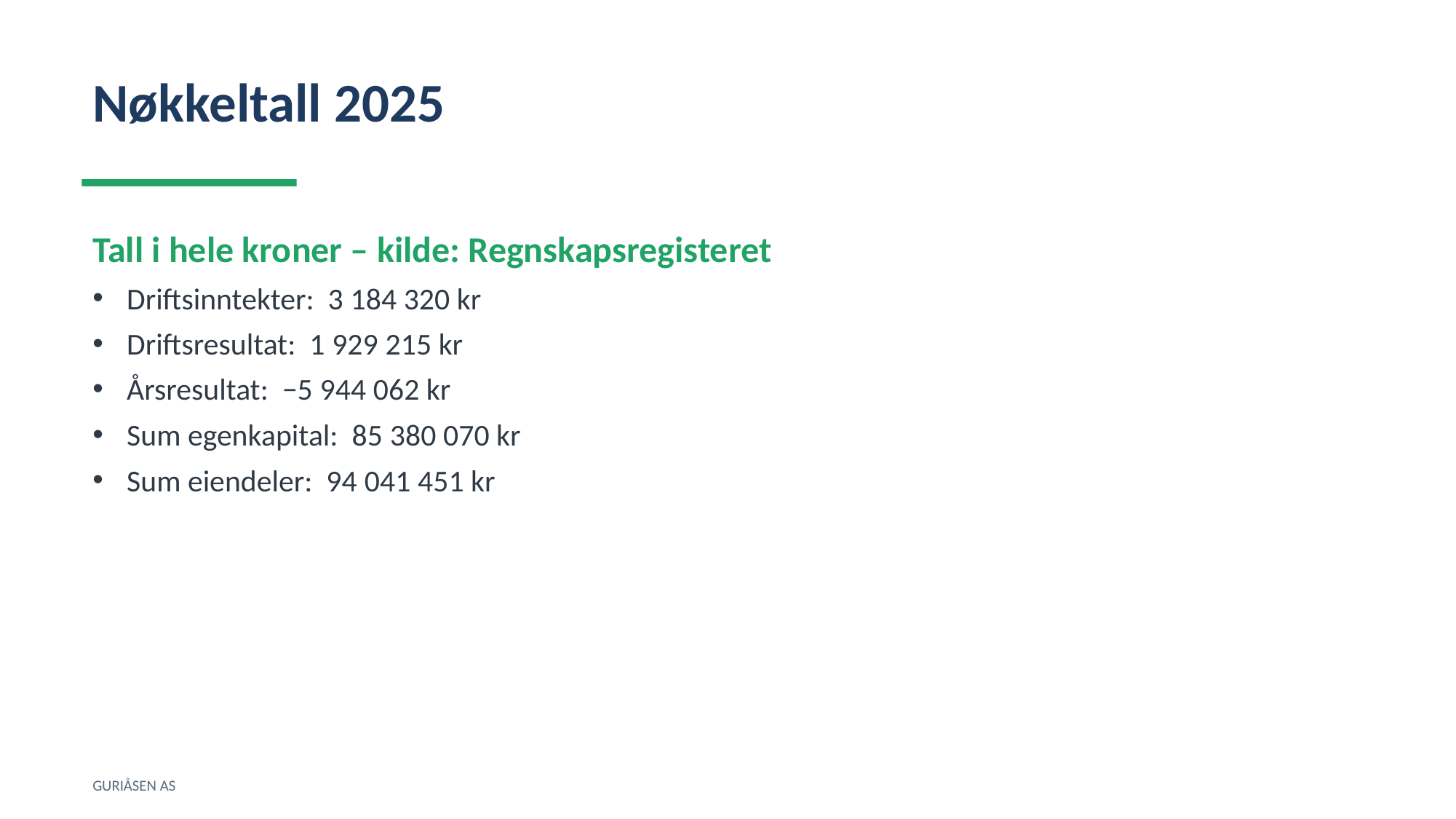

Nøkkeltall 2025

Tall i hele kroner – kilde: Regnskapsregisteret
Driftsinntekter:  3 184 320 kr
Driftsresultat:  1 929 215 kr
Årsresultat:  −5 944 062 kr
Sum egenkapital:  85 380 070 kr
Sum eiendeler:  94 041 451 kr
GURIÅSEN AS